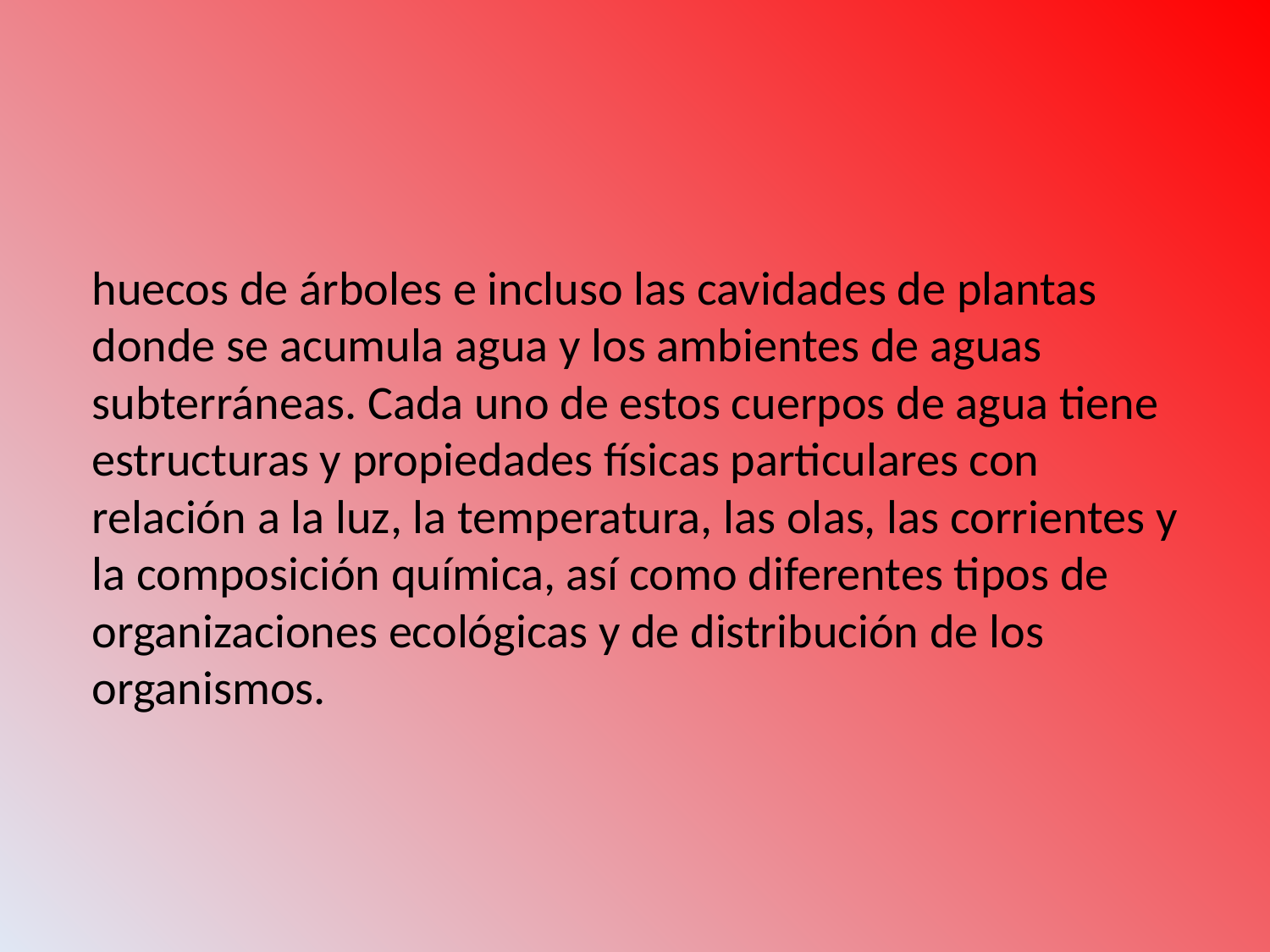

# huecos de árboles e incluso las cavidades de plantas donde se acumula agua y los ambientes de aguas subterráneas. Cada uno de estos cuerpos de agua tiene estructuras y propiedades físicas particulares con relación a la luz, la temperatura, las olas, las corrientes y la composición química, así como diferentes tipos de organizaciones ecológicas y de distribución de los organismos.